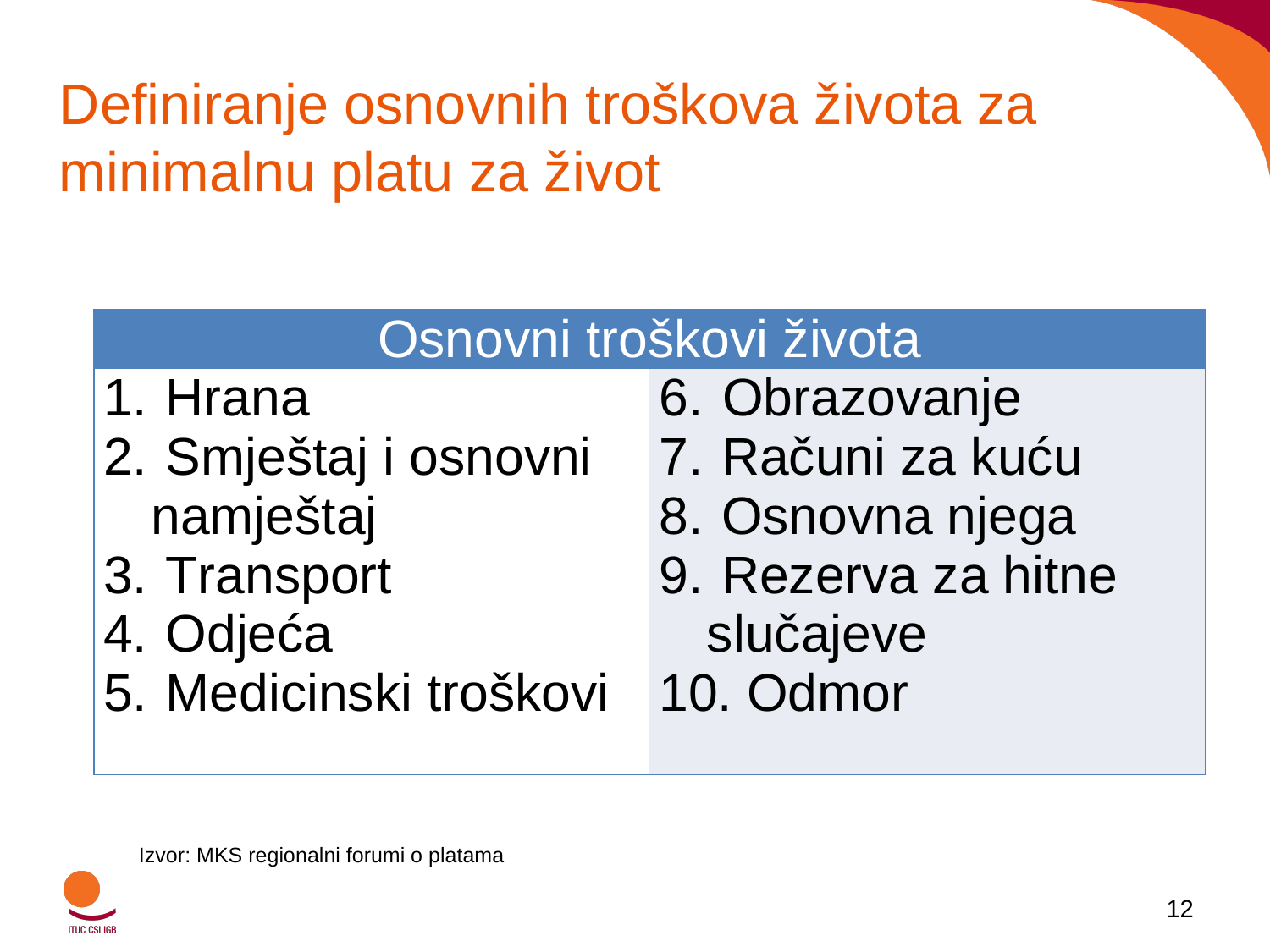

# Definiranje osnovnih troškova života za minimalnu platu za život
| Osnovni troškovi života |  |
| --- | --- |
| Hrana Smještaj i osnovni namještaj Transport Odjeća Medicinski troškovi | Obrazovanje Računi za kuću Osnovna njega Rezerva za hitne slučajeve Odmor |
Izvor: MKS regionalni forumi o platama
12